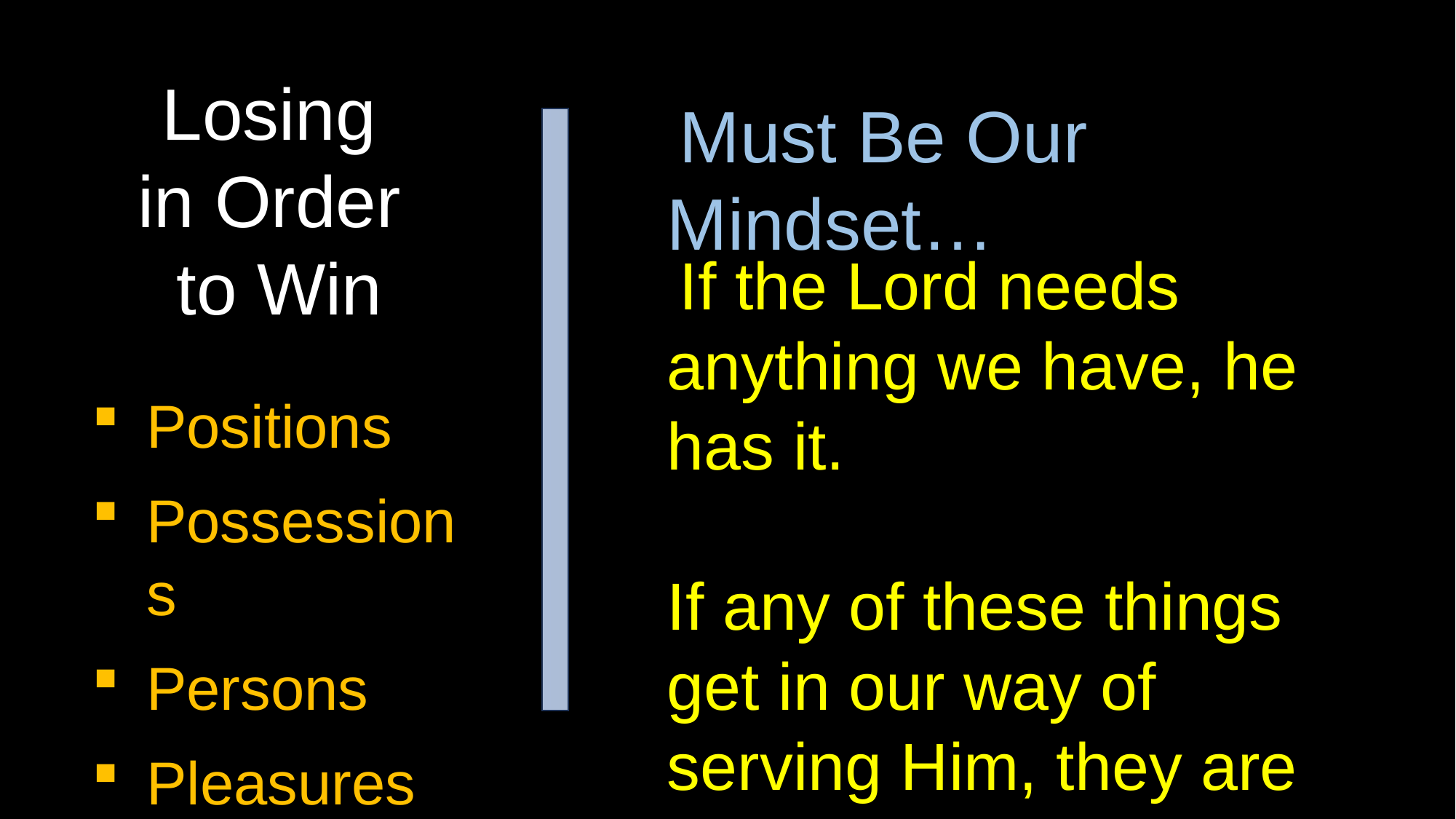

Losing
in Order
to Win

Positions

Possessions

Persons

Pleasures
 Must Be Our Mindset…
 If the Lord needs anything we have, he has it.

If any of these things get in our way of serving Him, they are gone!